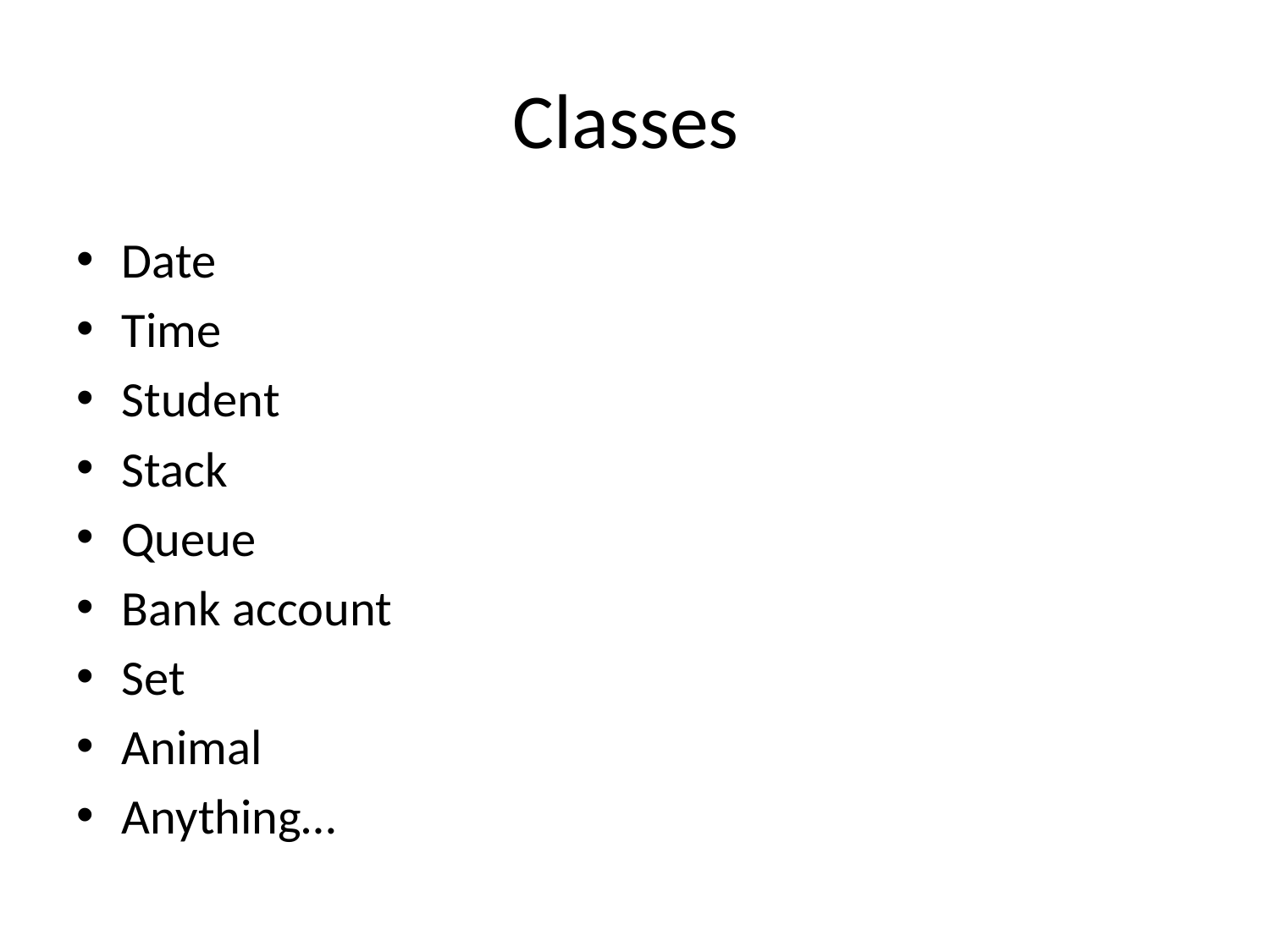

# Classes
Date
Time
Student
Stack
Queue
Bank account
Set
Animal
Anything…